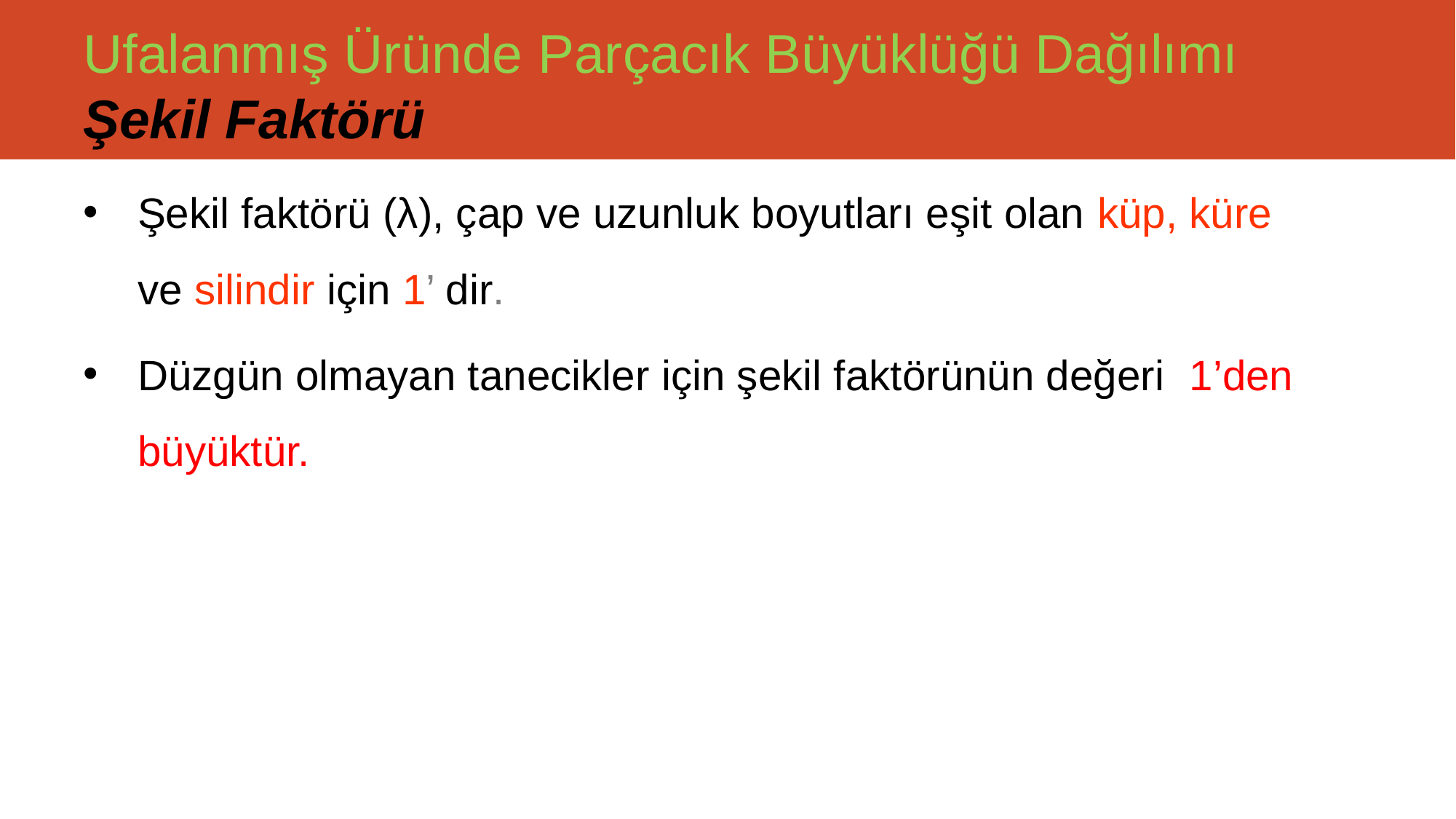

# Ufalanmış Üründe Parçacık Büyüklüğü Dağılımı Şekil Faktörü
Şekil faktörü (λ), çap ve uzunluk boyutları eşit olan küp, küre ve silindir için 1’ dir.
Düzgün olmayan tanecikler için şekil faktörünün değeri  1’den büyüktür.